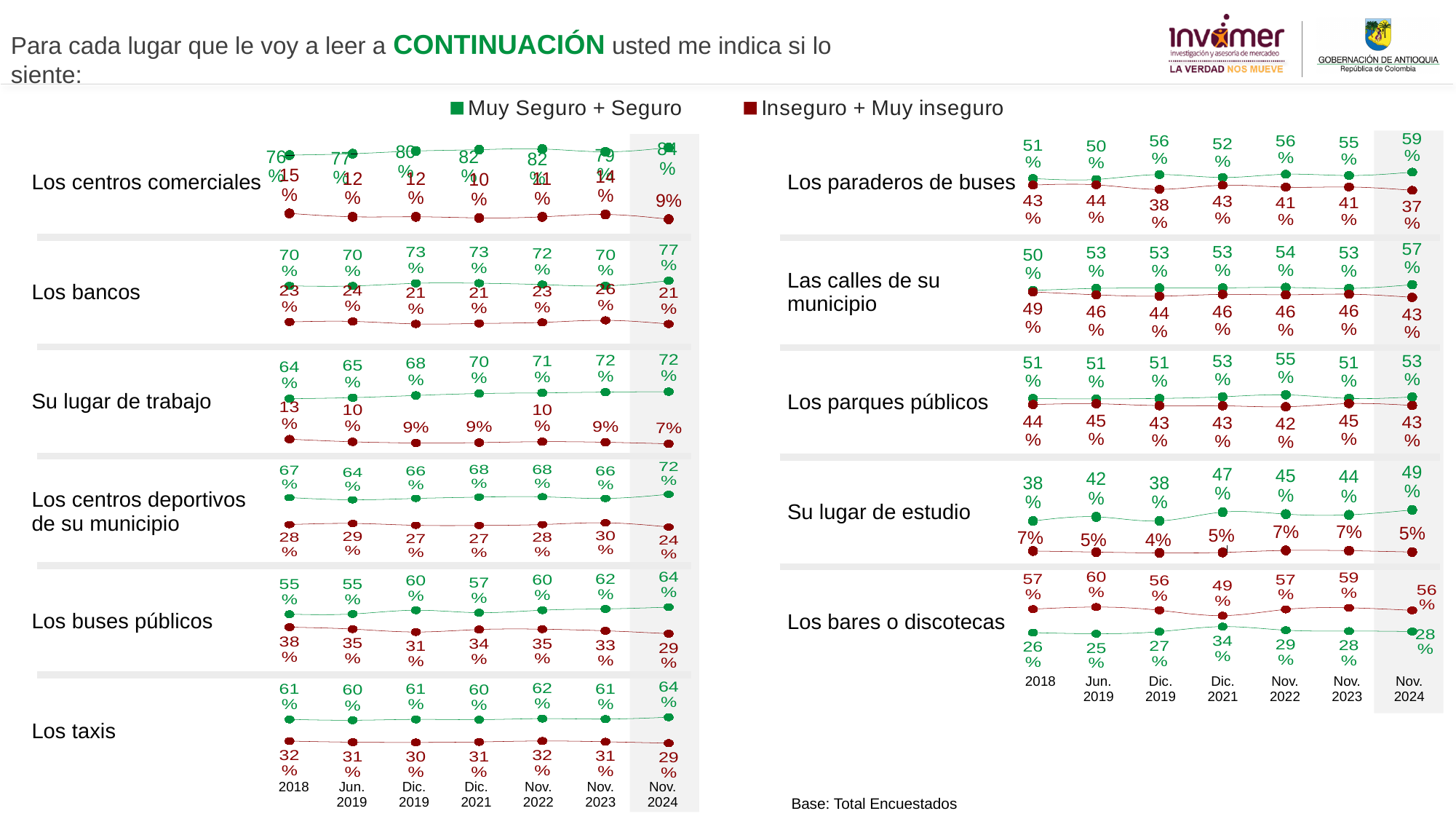

Para cada lugar que le voy a leer a CONTINUACIÓN usted me indica si lo siente:

[unsupported chart]

| Los centros comerciales |
| --- |
| Los bancos |
| Su lugar de trabajo |
| Los centros deportivos de su municipio |
| Los buses públicos |
| Los taxis |
| Los paraderos de buses |
| --- |
| Las calles de su municipio |
| Los parques públicos |
| Su lugar de estudio |
| Los bares o discotecas |

### Chart

| Category | Seguro | inseguro |
|---|---|---|
| 2018 | 0.7599099810302515 | 0.15095151483857847 |
| Jun. 2019 | 0.7741451224738276 | 0.11536564563528659 |
| Dic. 2019 | 0.802695600447676 | 0.11550517975541505 |
| Dic. 2021 | 0.8163145502444624 | 0.1040934366002455 |
| Nov. 2022 | 0.8238457159077255 | 0.1146620121458565 |
| Nov. 2023 | 0.7939251460361458 | 0.1397868058570414 |
| Nov. 2024 | 0.8382441867635896 | 0.08994430976232733 |

### Chart

| Category | Seguro | inseguro |
|---|---|---|
| 2018 | 0.5122223755951759 | 0.43406562794456344 |
| Jun. 2019 | 0.5015351375623271 | 0.43650813167278135 |
| Dic. 2019 | 0.5592271957504894 | 0.3827451268726928 |
| Dic. 2021 | 0.5245975175645532 | 0.4319487116465614 |
| Nov. 2022 | 0.5634746204484194 | 0.408729014371973 |
| Nov. 2023 | 0.5482069511952661 | 0.41104295242862143 |
| Nov. 2024 | 0.5884956148018046 | 0.37161126115663506 |

### Chart

| Category | Seguro | inseguro |
|---|---|---|
| 2018 | 0.5039299249902687 | 0.4881081195622787 |
| Jun. 2019 | 0.5271217914190752 | 0.4550720268281141 |
| Dic. 2019 | 0.5313894286562819 | 0.4396637655919515 |
| Dic. 2021 | 0.5322182389563409 | 0.46023469522025323 |
| Nov. 2022 | 0.5382505022769228 | 0.4552307976731975 |
| Nov. 2023 | 0.5266542770642506 | 0.4622159149205434 |
| Nov. 2024 | 0.5686388388326662 | 0.4268409830070722 |

### Chart

| Category | Seguro | inseguro |
|---|---|---|
| 2018 | 0.6987947086409921 | 0.23476096397395757 |
| Jun. 2019 | 0.6973623138657019 | 0.24128160796636094 |
| Dic. 2019 | 0.7321726095183669 | 0.20866995423106563 |
|  | 0.7332263223527217 | 0.2146350573810599 |
| Nov. 2022 | 0.7154799529930223 | 0.22831520881813527 |
| Nov. 2023 | 0.6991220482708768 | 0.2551522764642102 |
| Nov. 2024 | 0.7659791303166925 | 0.208100877090155 |

### Chart

| Category | Seguro | inseguro |
|---|---|---|
| 2018 | 0.5108200861159145 | 0.4444012993550091 |
| Jun. 2019 | 0.5068315792249484 | 0.4530260559115036 |
| Dic. 2019 | 0.5123325475256086 | 0.4323180531751944 |
| Dic. 2021 | 0.5301128912204977 | 0.43076834202626463 |
| Nov. 2022 | 0.552456775077402 | 0.4193349766442819 |
| Nov. 2023 | 0.5126398049949998 | 0.4549176193110418 |
| Nov. 2024 | 0.5288737980888196 | 0.4348063214665986 |

### Chart

| Category | Seguro | inseguro |
|---|---|---|
| 2018 | 0.6361488151058149 | 0.1316228878387464 |
| Jun. 2019 | 0.6498119339952844 | 0.09875447164103486 |
| Dic. 2019 | 0.6768046005432242 | 0.08503534549017688 |
| Dic. 2020 | 0.7010139283758161 | 0.08887688552701054 |
| Nov. 2022 | 0.7091530021957131 | 0.10052255639571264 |
| Nov. 2023 | 0.7188841604875802 | 0.0931701026478428 |
| Nov. 2024 | 0.7243534152785684 | 0.07408185902564923 |

### Chart

| Category | Seguro | inseguro |
|---|---|---|
| 2018 | 0.6698188513228147 | 0.2784851449508324 |
| Jun. 2019 | 0.6378942337309341 | 0.2948557837296163 |
| Dic. 2019 | 0.6577638311687235 | 0.2677187551367174 |
| Dic 2020 | 0.6767454123234502 | 0.2653230077099377 |
| Nov. 2022 | 0.6812719306741976 | 0.2787197726319308 |
| Nov. 2023 | 0.6576415737649051 | 0.3041963212997899 |
| Nov. 2024 | 0.718137826010543 | 0.24293473325360146 |

### Chart

| Category | Seguro | inseguro |
|---|---|---|
| 2018 | 0.3784154080341496 | 0.06526844997233923 |
| Jun. 2019 | 0.4220744368172843 | 0.05398573593155326 |
| Dic. 2019 | 0.37929268649312076 | 0.044655539077042665 |
| Dic. 2021 | 0.47115140335236205 | 0.05022583773218908 |
| Nov. 2022 | 0.4503796464171535 | 0.07127878658958128 |
| Nov. 2023 | 0.44295437382887654 | 0.06872159608760123 |
| Nov. 2024 | 0.49457808563921474 | 0.05418854565062814 |

### Chart

| Category | Seguro | inseguro |
|---|---|---|
| 2018 | 0.5482195182249405 | 0.3759233897113697 |
| Jun. 2019 | 0.5515983602085879 | 0.3502659673690347 |
| Dic. 2019 | 0.6014416735151739 | 0.3117259285677105 |
| Dic 2021 | 0.5685916032697407 | 0.34488822114475 |
| Nov. 2022 | 0.6019977506911565 | 0.3492994546412435 |
| Nov. 2023 | 0.6189787492193356 | 0.32764008202065426 |
| Nov. 2024 | 0.642777789626576 | 0.28958486082548435 |

### Chart

| Category | Seguro | inseguro |
|---|---|---|
| 2018 | 0.2612079609357217 | 0.5747258105346792 |
| Jun. 2019 | 0.24652587790664904 | 0.6025337436487841 |
| Dic. 2019 | 0.2742135551705394 | 0.5595029268653604 |
| Dic.2021 | 0.34139433578253775 | 0.4876986368216763 |
| Nov.2022 | 0.2937143493842744 | 0.5708214237764586 |
| Nov. 2023 | 0.28212757456693444 | 0.5923656043600009 |
| Nov. 2024 | 0.2761438202771631 | 0.5580530675504245 |
| 2018 | Jun. 2019 | Dic. 2019 | Dic. 2021 | Nov. 2022 | Nov. 2023 | Nov. 2024 |
| --- | --- | --- | --- | --- | --- | --- |

### Chart

| Category | Seguro | inseguro |
|---|---|---|
| 2018 | 0.6078251070699194 | 0.32139796143711996 |
| Jun. 2019 | 0.5967674363170548 | 0.3071830093383969 |
| Dic. 2019 | 0.6081825264566374 | 0.30353204109764886 |
| Dic.21 | 0.6046128348446899 | 0.3104825370817343 |
| Nov.2022 | 0.6179666835413538 | 0.3229228648106814 |
| Nov. 2023 | 0.6120722687571154 | 0.3125791805738428 |
| Nov. 2024 | 0.6369200646347427 | 0.2937152345315501 |
| 2018 | Jun. 2019 | Dic. 2019 | Dic. 2021 | Nov. 2022 | Nov. 2023 | Nov. 2024 |
| --- | --- | --- | --- | --- | --- | --- |
Base: Total Encuestados